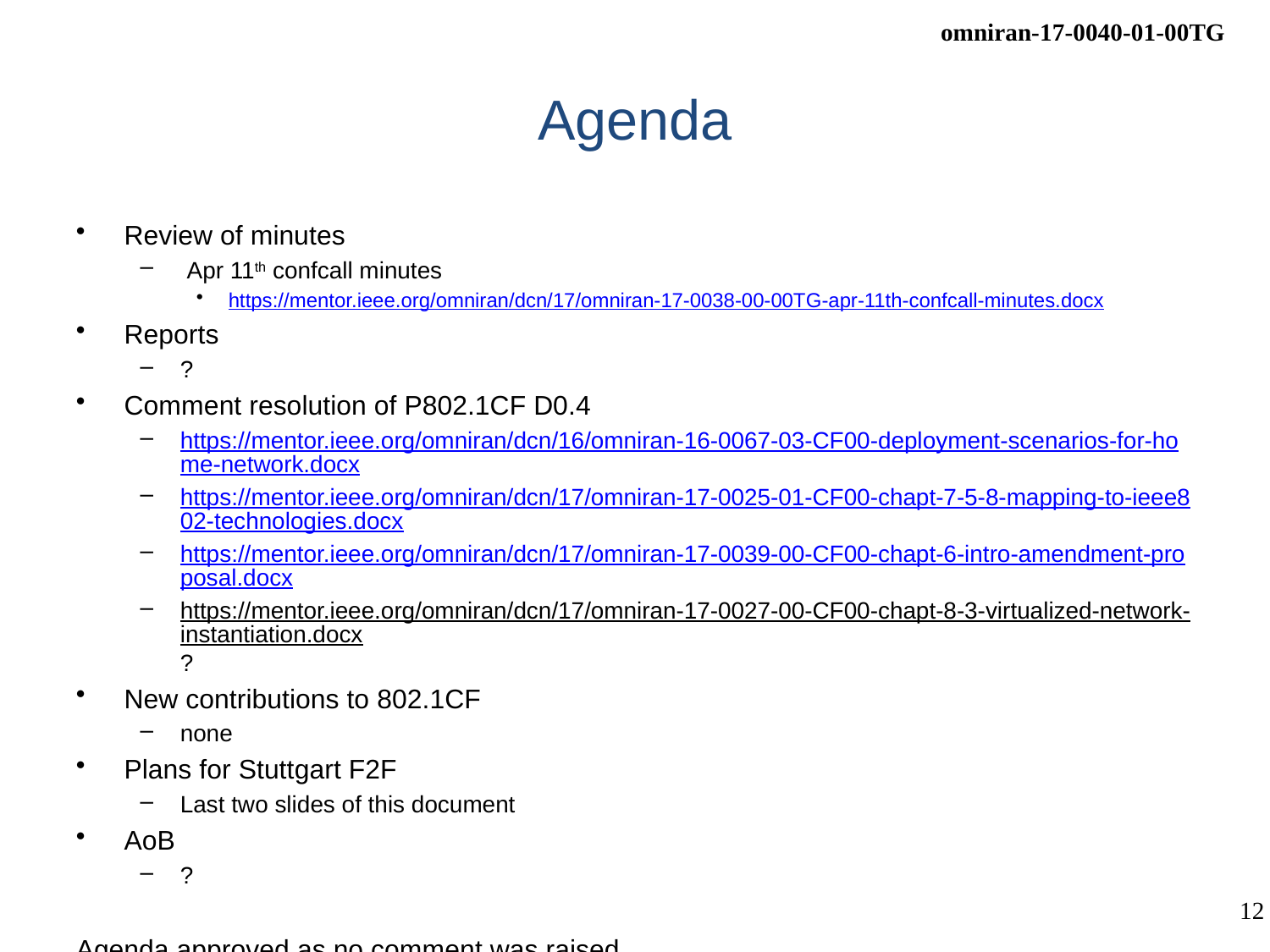

# Agenda
Review of minutes
 Apr 11th confcall minutes
https://mentor.ieee.org/omniran/dcn/17/omniran-17-0038-00-00TG-apr-11th-confcall-minutes.docx
Reports
?
Comment resolution of P802.1CF D0.4
https://mentor.ieee.org/omniran/dcn/16/omniran-16-0067-03-CF00-deployment-scenarios-for-home-network.docx
https://mentor.ieee.org/omniran/dcn/17/omniran-17-0025-01-CF00-chapt-7-5-8-mapping-to-ieee802-technologies.docx
https://mentor.ieee.org/omniran/dcn/17/omniran-17-0039-00-CF00-chapt-6-intro-amendment-proposal.docx
https://mentor.ieee.org/omniran/dcn/17/omniran-17-0027-00-CF00-chapt-8-3-virtualized-network-instantiation.docx?
New contributions to 802.1CF
none
Plans for Stuttgart F2F
Last two slides of this document
AoB
?

Agenda approved as no comment was raised.